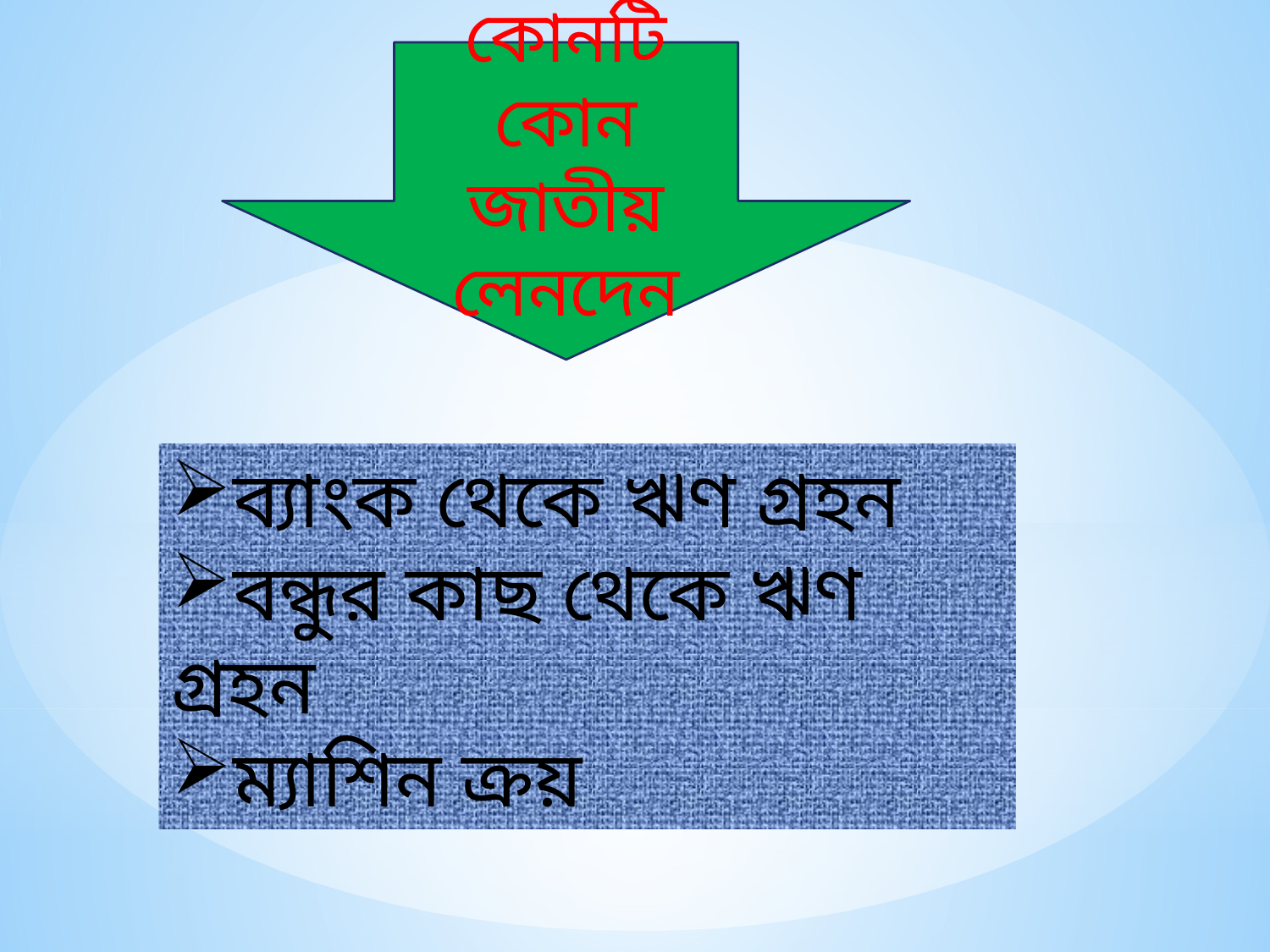

কোনটি কোন জাতীয় লেনদেন
ব্যাংক থেকে ঋণ গ্রহন
বন্ধুর কাছ থেকে ঋণ গ্রহন
ম্যাশিন ক্রয়